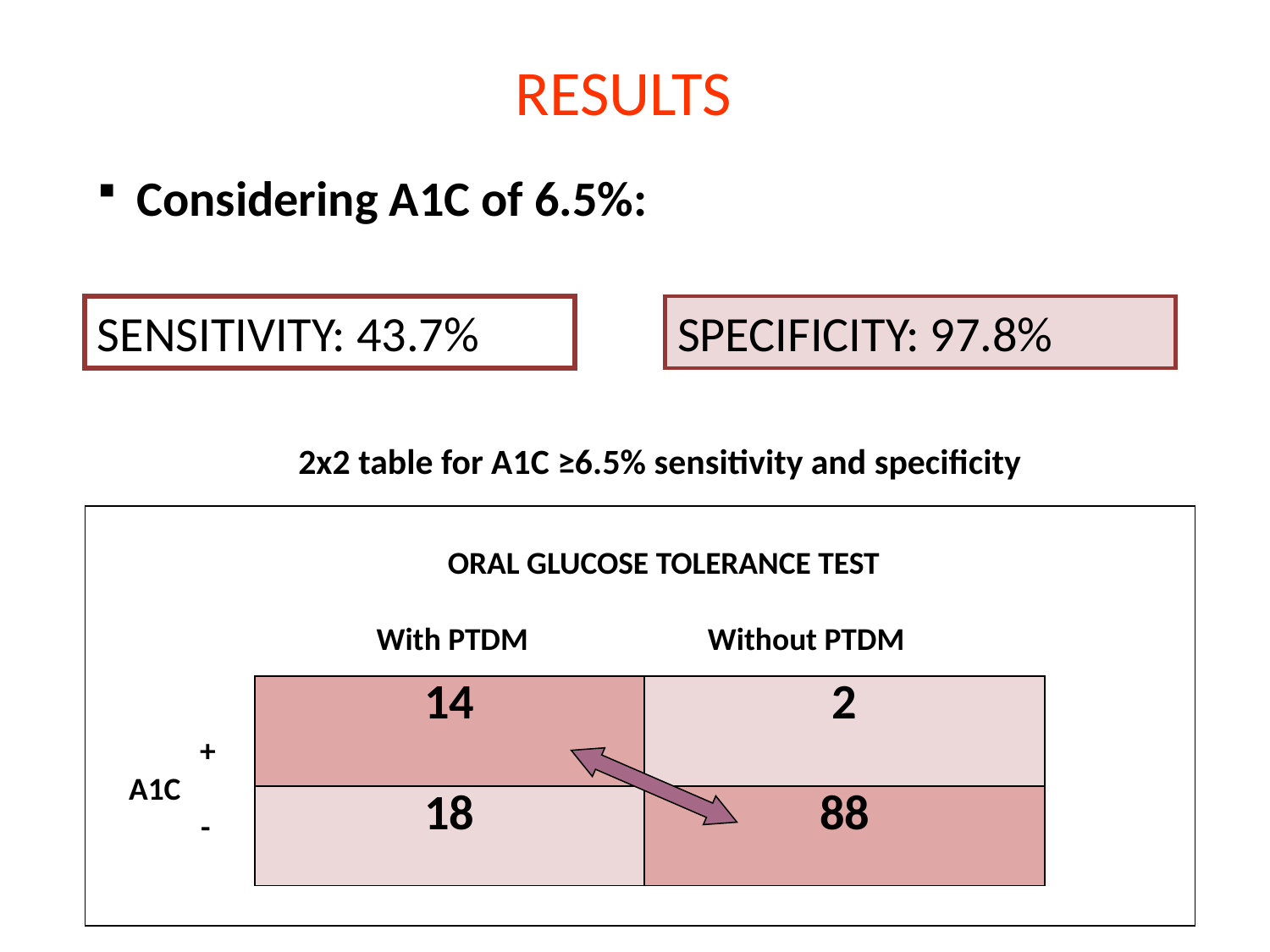

# RESULTS
 Considering A1C of 6.5%:

SENSITIVITY: 43.7%

SPECIFICITY: 97.8%
       2x2 table for A1C ≥6.5% sensitivity and specificity

ORAL GLUCOSE TOLERANCE TEST

           With PTDM                         Without PTDM
| 14 | 2 |
| --- | --- |
| 18 | 88 |

        +
A1C
          -